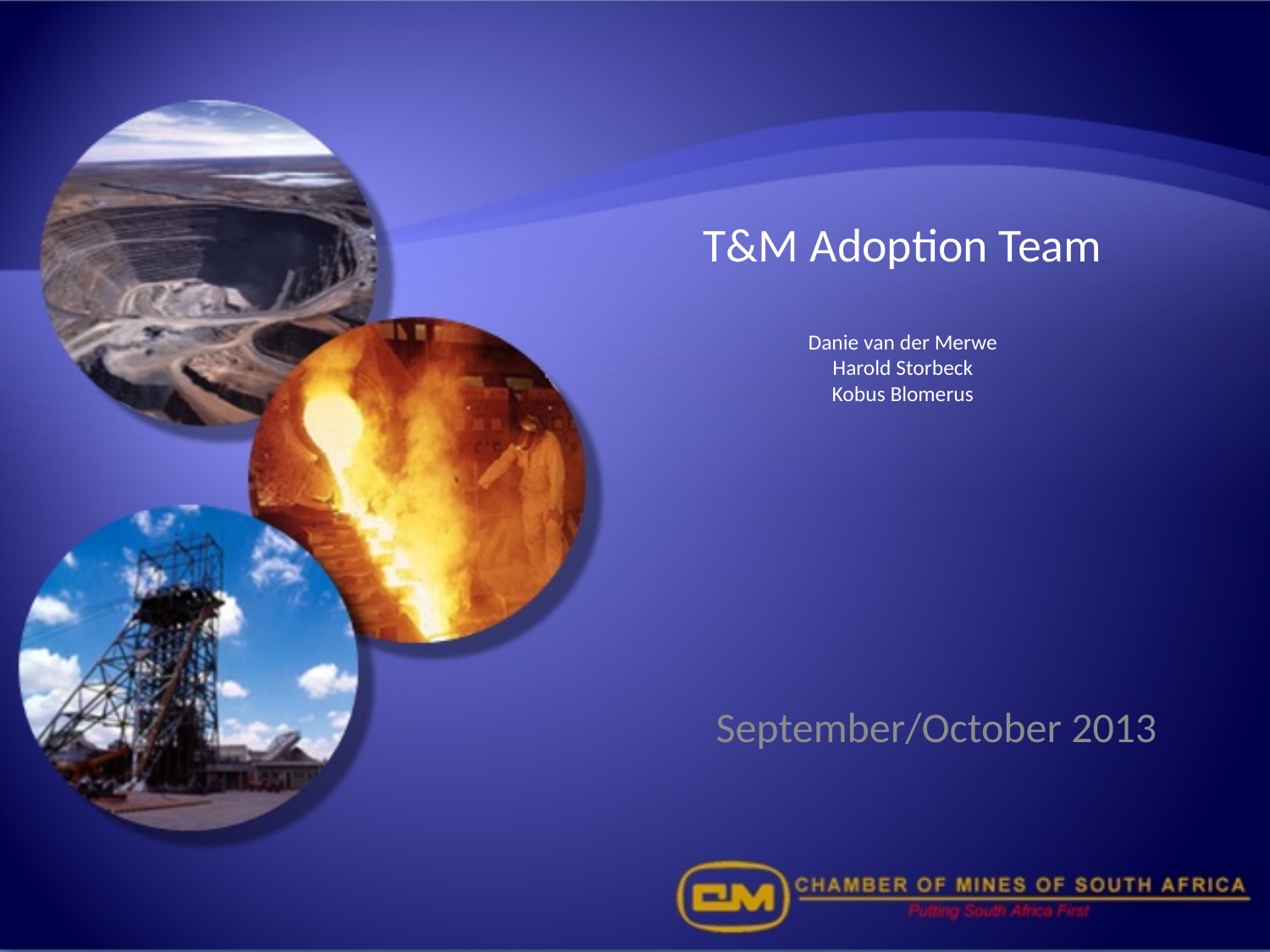

# T&M Adoption Team Danie van der Merwe Harold Storbeck Kobus Blomerus
September/October 2013